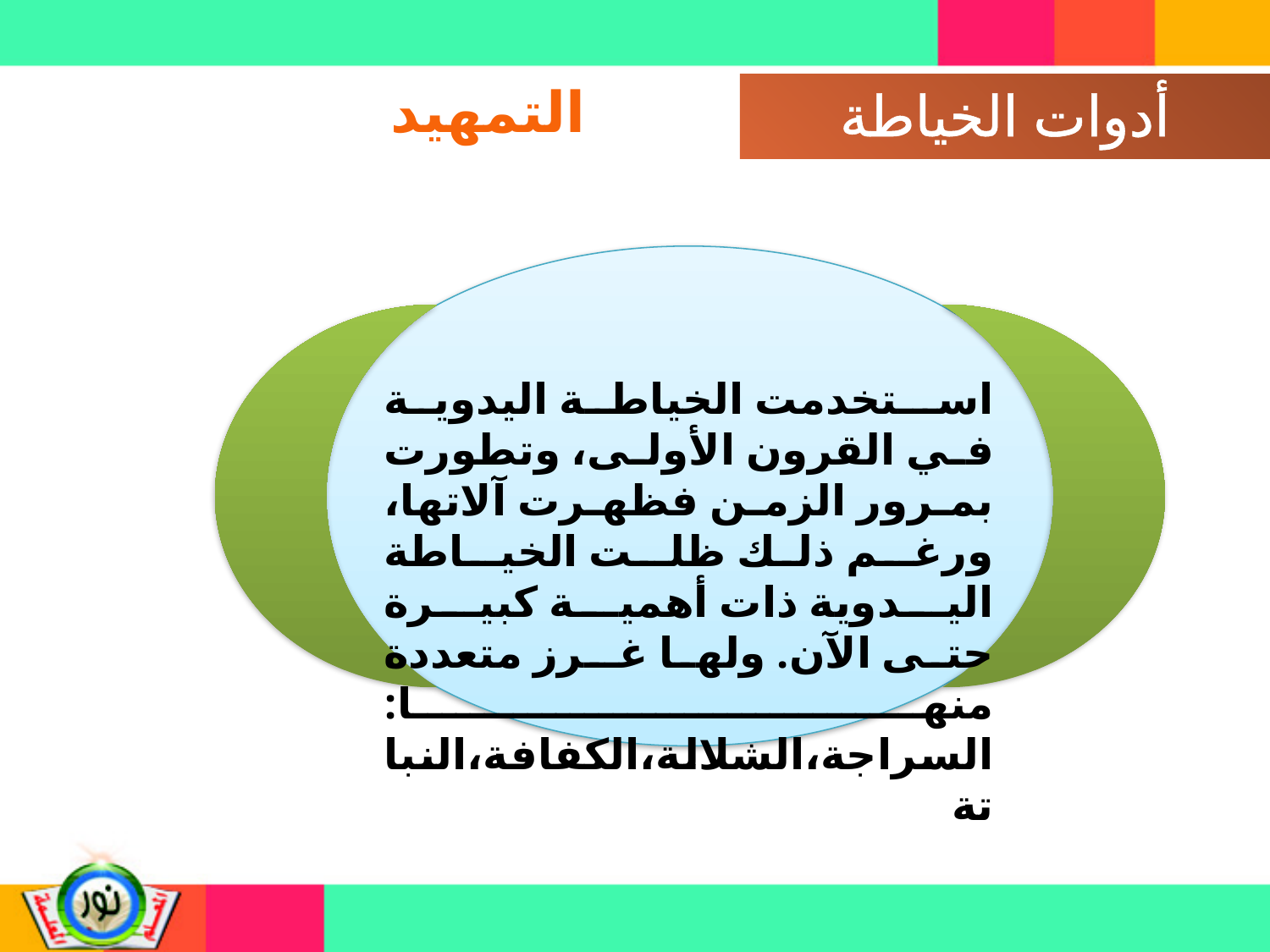

التمهيد

اسـتخدمت الخياطة اليدوية في القرون الأولى، وتطورت بمـرور الزمـن فظهـرت آلاتها، ورغـم ذلك ظلـت الخيـاطة اليـدوية ذات أهميـة كبيـرة حتى الآن. ولها غـرز متعددة منها: السراجة،الشلالة،الكفافة،النباتة